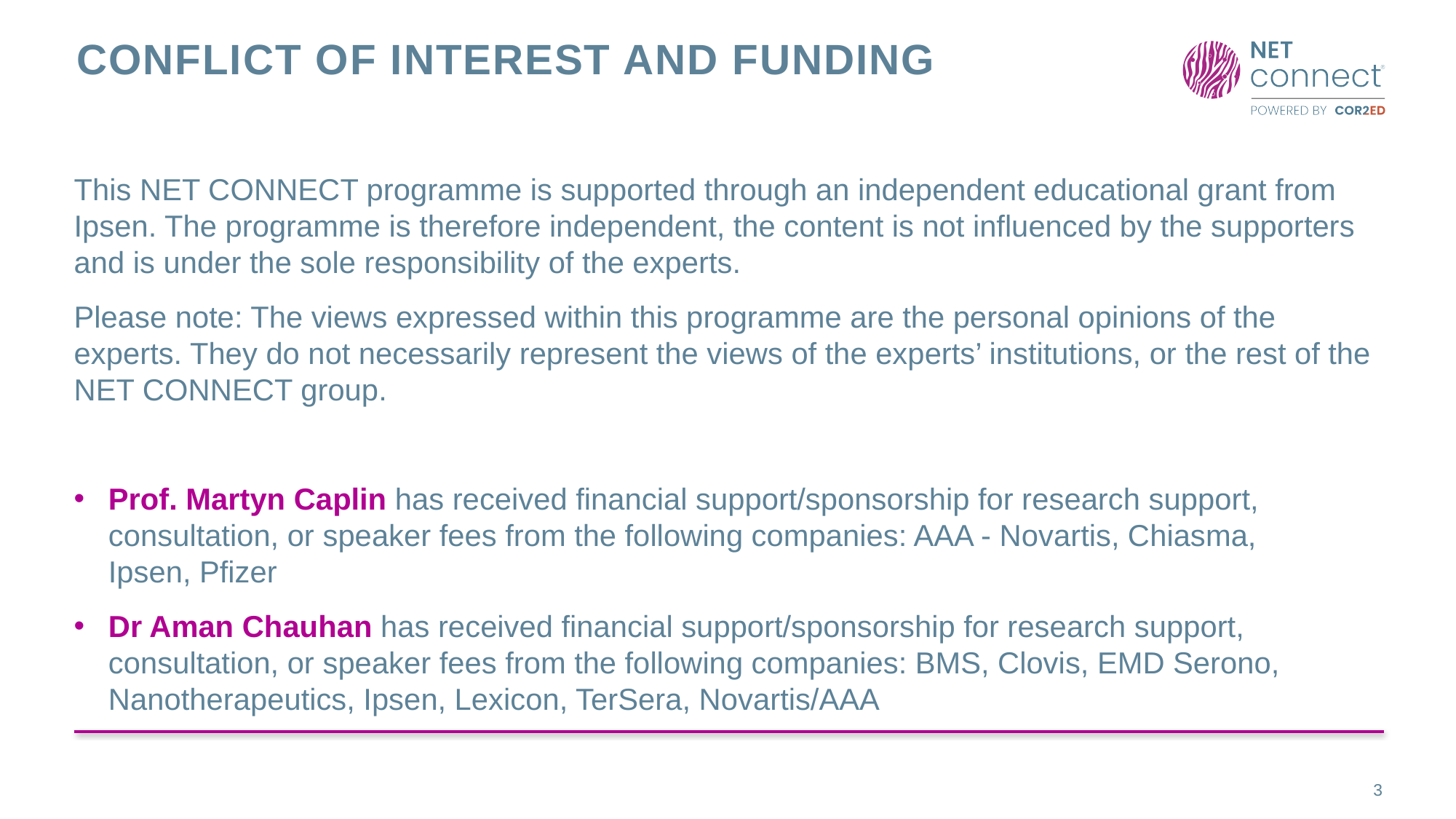

# Conflict of Interest and Funding
This NET CONNECT programme is supported through an independent educational grant from Ipsen. The programme is therefore independent, the content is not influenced by the supporters and is under the sole responsibility of the experts.
Please note: The views expressed within this programme are the personal opinions of the experts. They do not necessarily represent the views of the experts’ institutions, or the rest of the NET CONNECT group.

Prof. Martyn Caplin has received financial support/sponsorship for research support, consultation, or speaker fees from the following companies: AAA - Novartis, Chiasma,
Ipsen, Pfizer
Dr Aman Chauhan has received financial support/sponsorship for research support, consultation, or speaker fees from the following companies: BMS, Clovis, EMD Serono, Nanotherapeutics, Ipsen, Lexicon, TerSera, Novartis/AAA

3